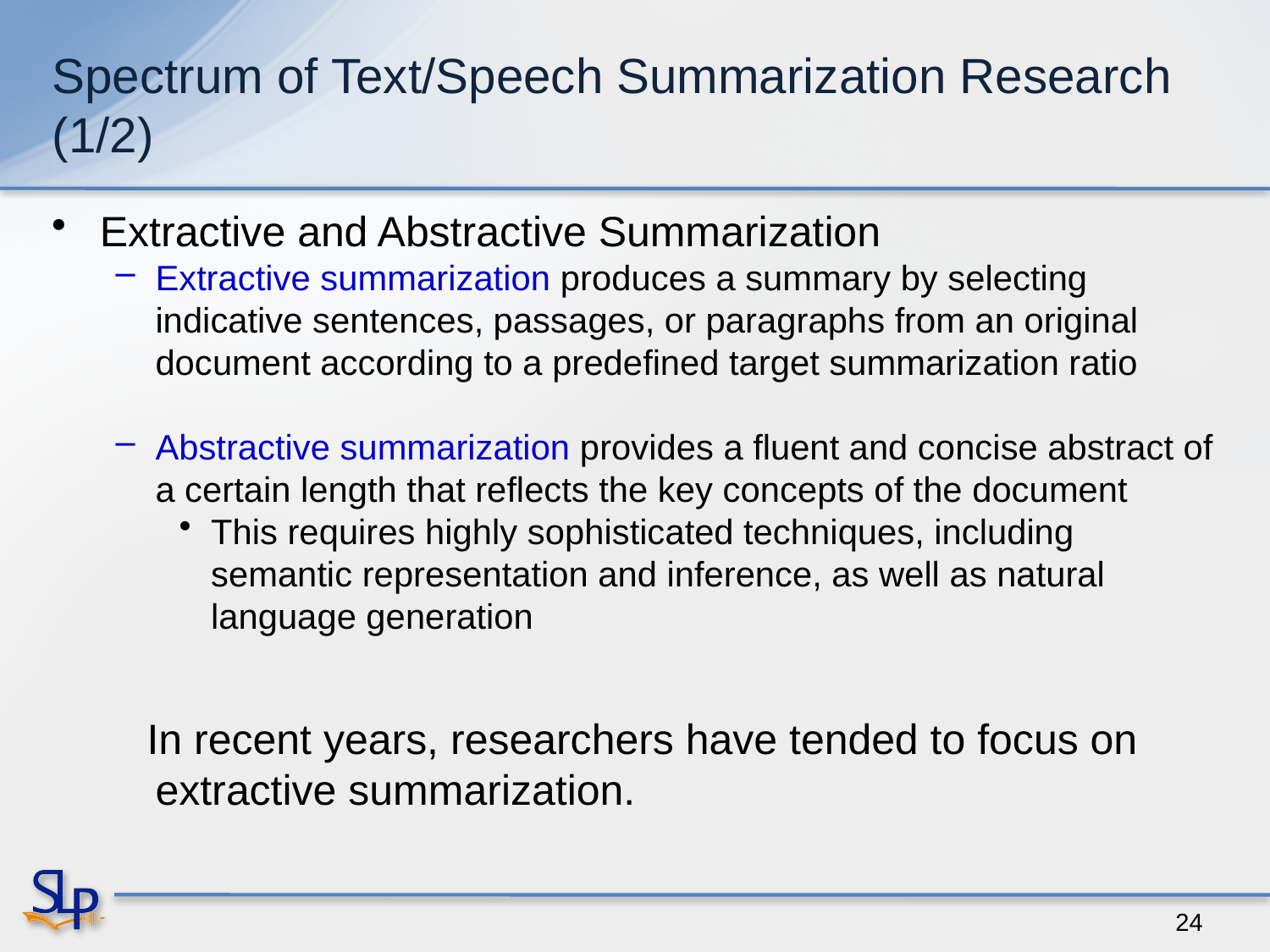

# Spectrum of Text/Speech Summarization Research (1/2)
Extractive and Abstractive Summarization
Extractive summarization produces a summary by selecting indicative sentences, passages, or paragraphs from an original document according to a predefined target summarization ratio

Abstractive summarization provides a fluent and concise abstract of a certain length that reflects the key concepts of the document
This requires highly sophisticated techniques, including semantic representation and inference, as well as natural language generation

   In recent years, researchers have tended to focus on extractive summarization.